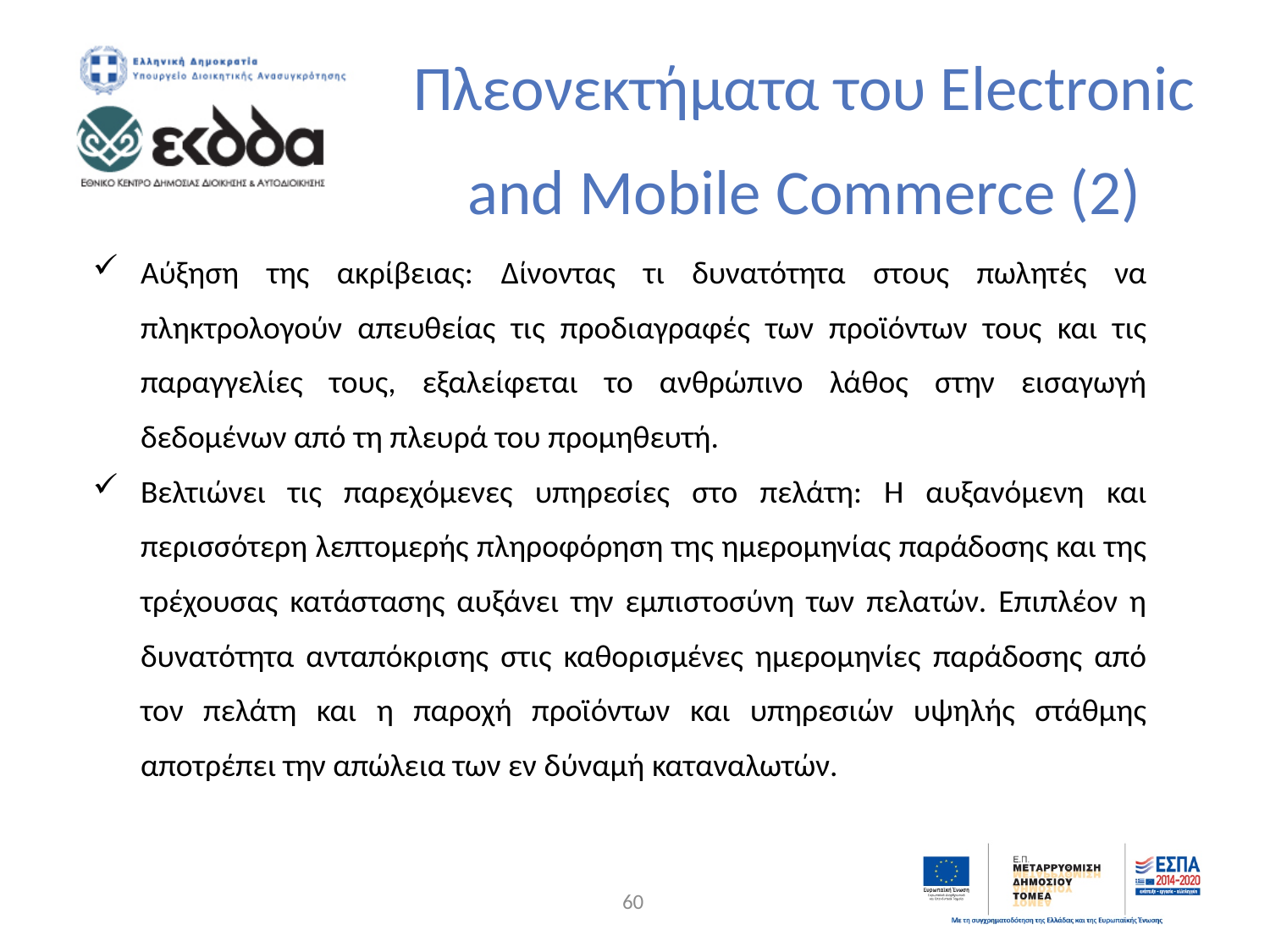

Πλεονεκτήματα του Electronic and Mobile Commerce (2)
Αύξηση της ακρίβειας: Δίνοντας τι δυνατότητα στους πωλητές να πληκτρολογούν απευθείας τις προδιαγραφές των προϊόντων τους και τις παραγγελίες τους, εξαλείφεται το ανθρώπινο λάθος στην εισαγωγή δεδομένων από τη πλευρά του προμηθευτή.
Βελτιώνει τις παρεχόμενες υπηρεσίες στο πελάτη: Η αυξανόμενη και περισσότερη λεπτομερής πληροφόρηση της ημερομηνίας παράδοσης και της τρέχουσας κατάστασης αυξάνει την εμπιστοσύνη των πελατών. Επιπλέον η δυνατότητα ανταπόκρισης στις καθορισμένες ημερομηνίες παράδοσης από τον πελάτη και η παροχή προϊόντων και υπηρεσιών υψηλής στάθμης αποτρέπει την απώλεια των εν δύναμή καταναλωτών.
60